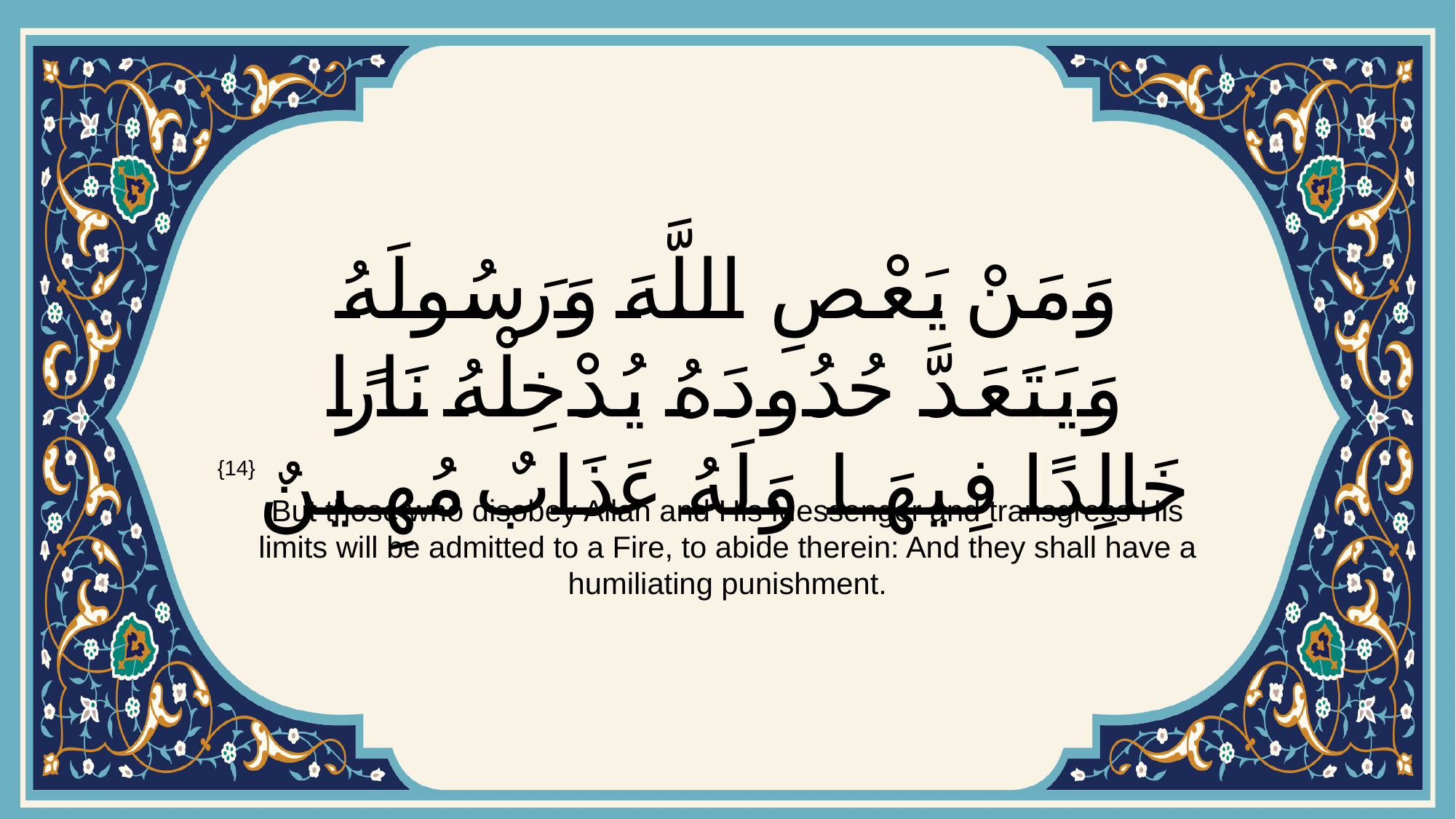

# وَمَنْ يَعْصِ اللَّهَ وَرَسُولَهُ وَيَتَعَدَّ حُدُودَهُ يُدْخِلْهُ نَارًا خَالِدًا فِيهَا وَلَهُ عَذَابٌ مُهِينٌ
{14}
But those who disobey Allah and His Messenger and transgress His limits will be admitted to a Fire, to abide therein: And they shall have a humiliating punishment.